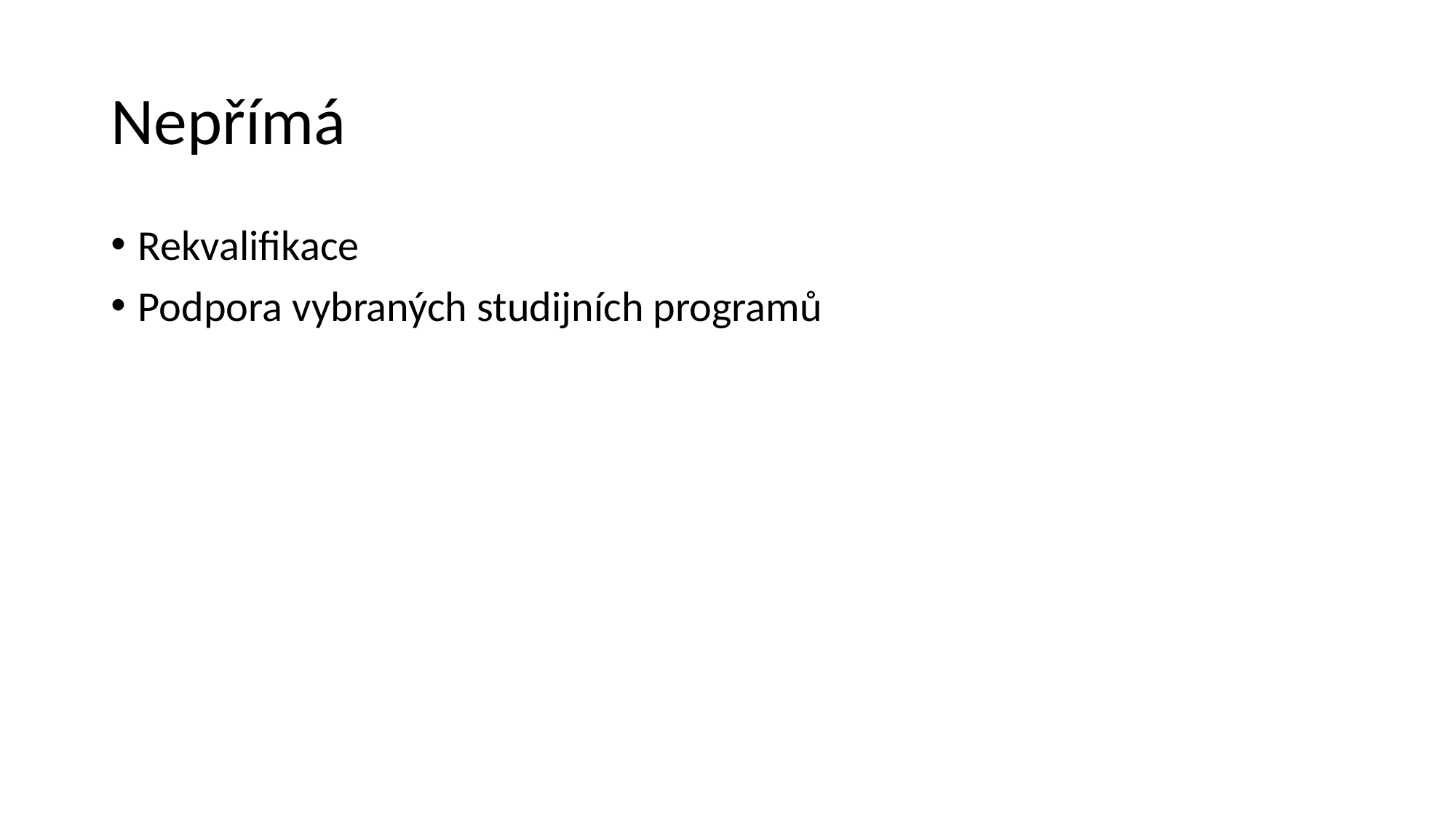

# Nepřímá
Rekvalifikace
Podpora vybraných studijních programů